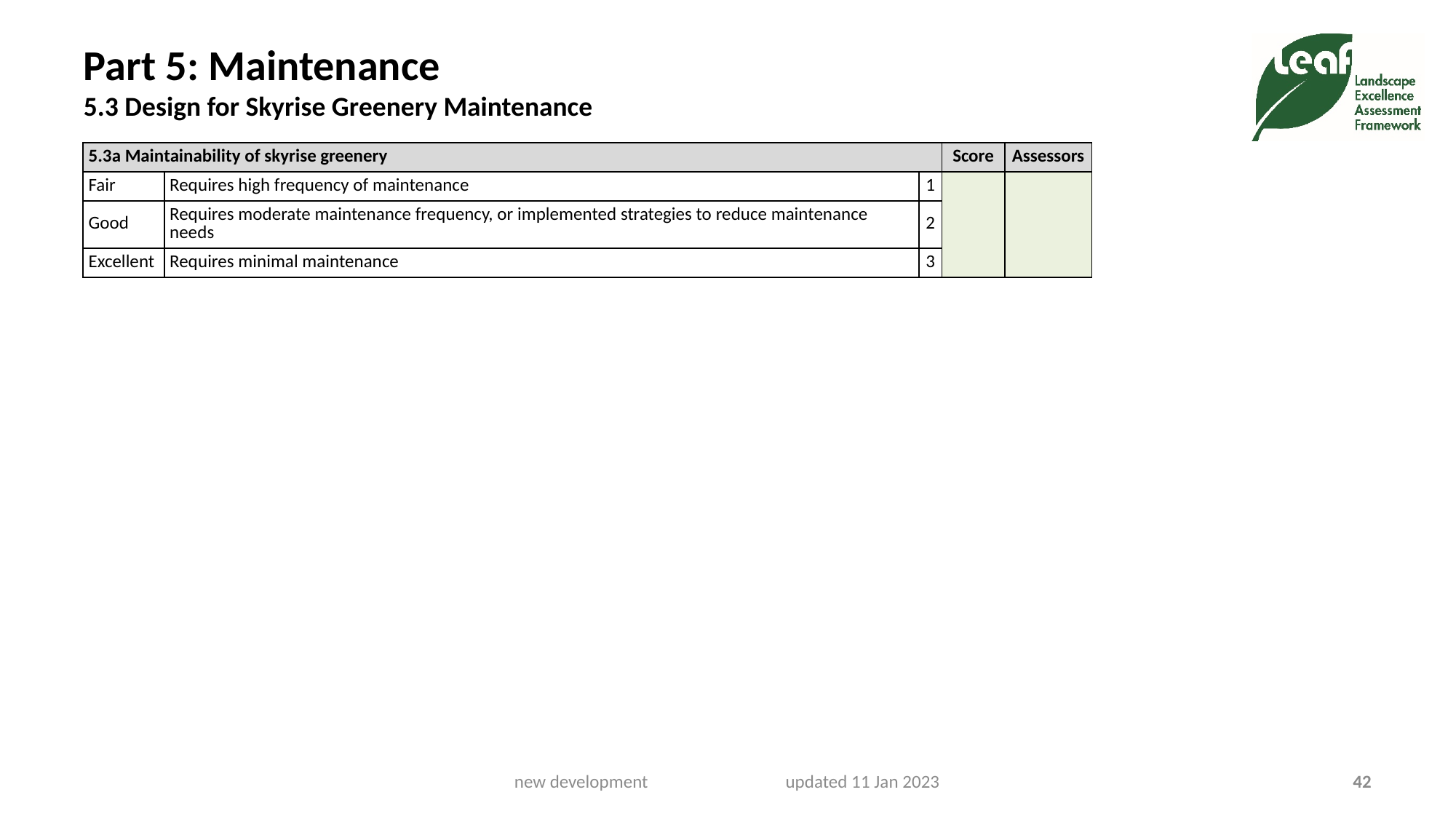

# Part 5: Maintenance 5.3 Design for Skyrise Greenery Maintenance
| 5.3a Maintainability of skyrise greenery |  |  | Score | Assessors |
| --- | --- | --- | --- | --- |
| Fair | Requires high frequency of maintenance | 1 |  |  |
| Good | Requires moderate maintenance frequency, or implemented strategies to reduce maintenance needs | 2 |  |  |
| Excellent | Requires minimal maintenance | 3 |  |  |

new development                                 updated 11 Jan 2023
42